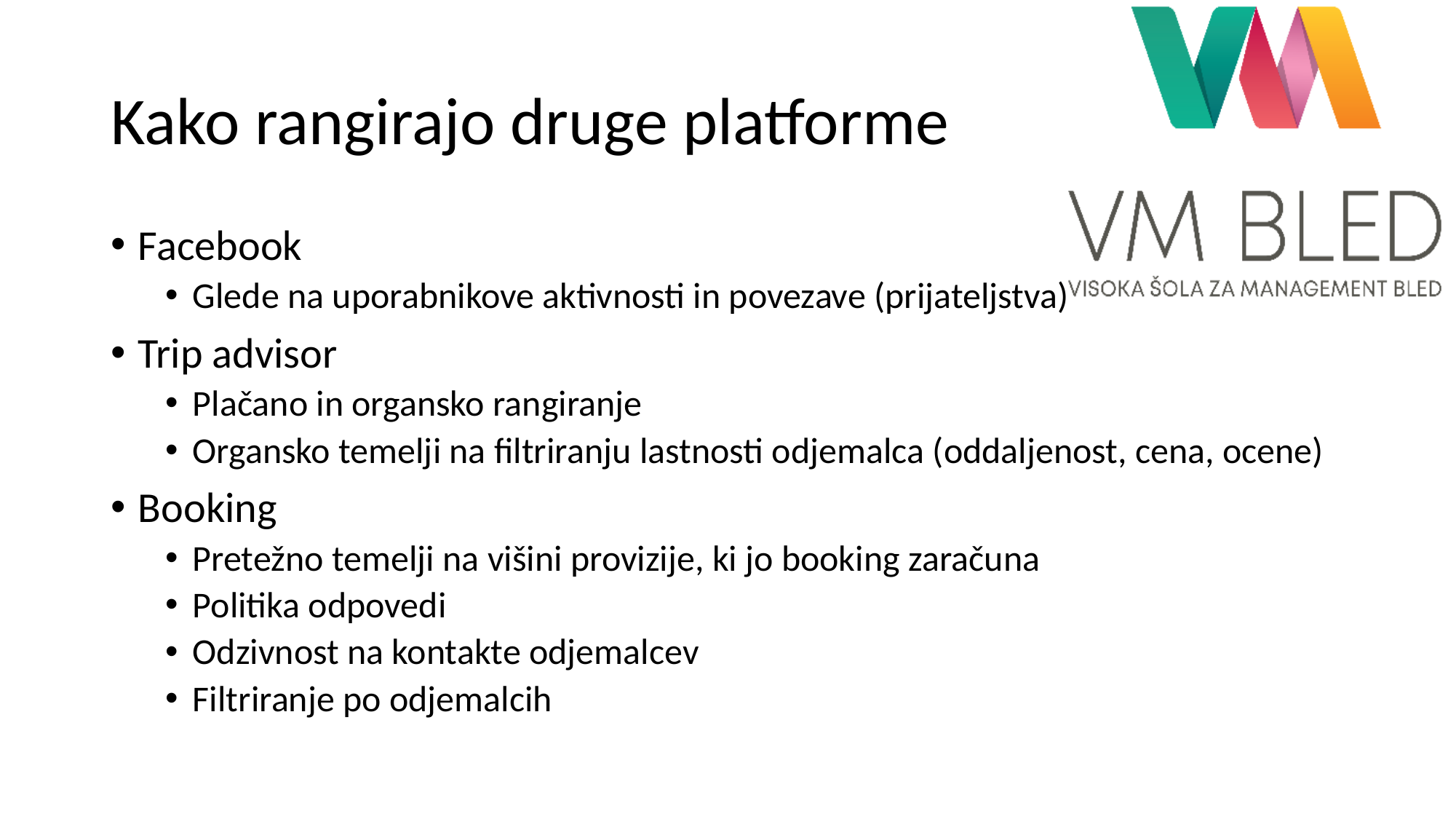

# Kako rangirajo druge platforme
Facebook
Glede na uporabnikove aktivnosti in povezave (prijateljstva)
Trip advisor
Plačano in organsko rangiranje
Organsko temelji na filtriranju lastnosti odjemalca (oddaljenost, cena, ocene)
Booking
Pretežno temelji na višini provizije, ki jo booking zaračuna
Politika odpovedi
Odzivnost na kontakte odjemalcev
Filtriranje po odjemalcih